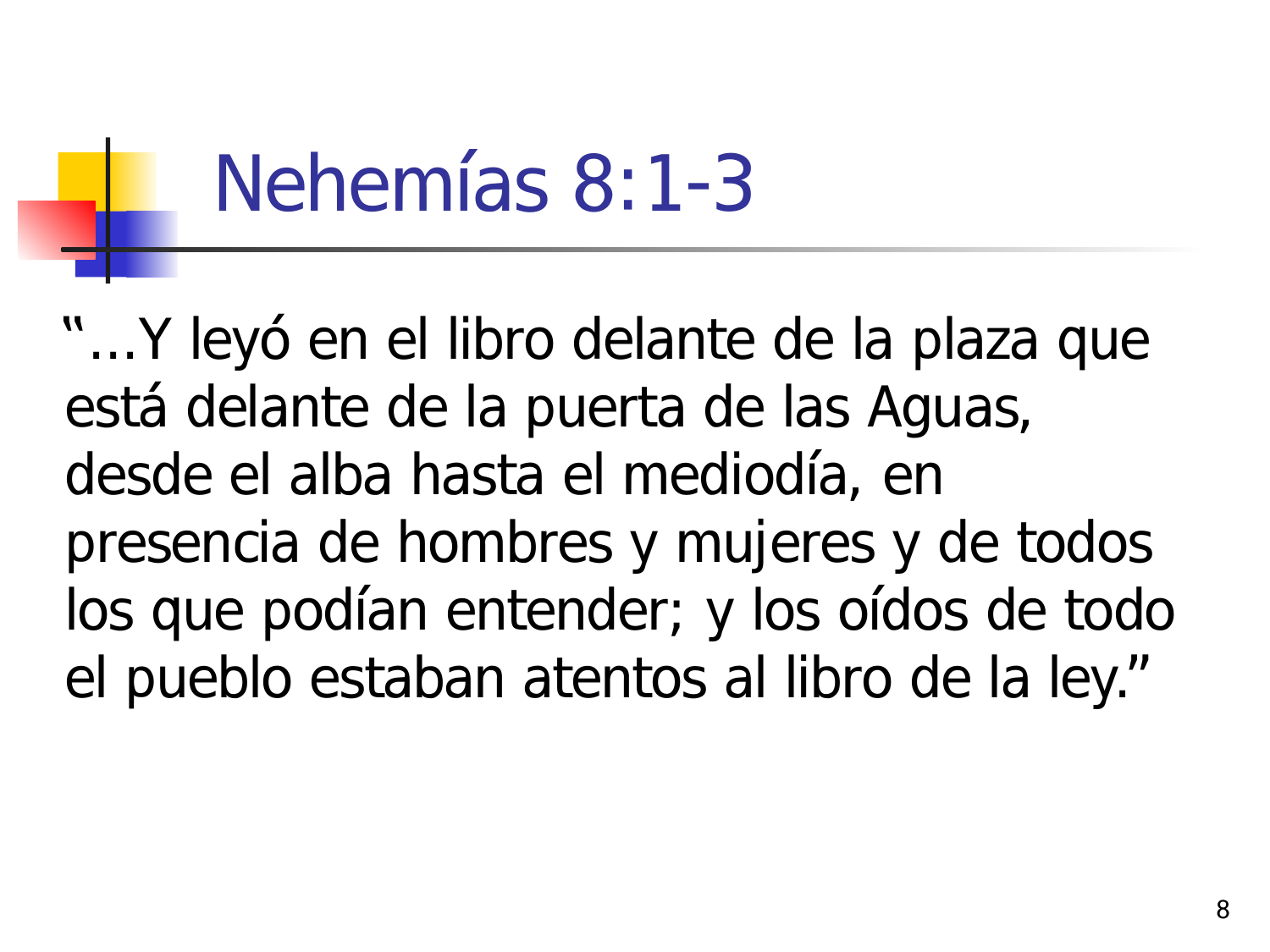

# Nehemías 8:1-3
“...Y leyó en el libro delante de la plaza que está delante de la puerta de las Aguas, desde el alba hasta el mediodía, en presencia de hombres y mujeres y de todos los que podían entender; y los oídos de todo el pueblo estaban atentos al libro de la ley.”
8